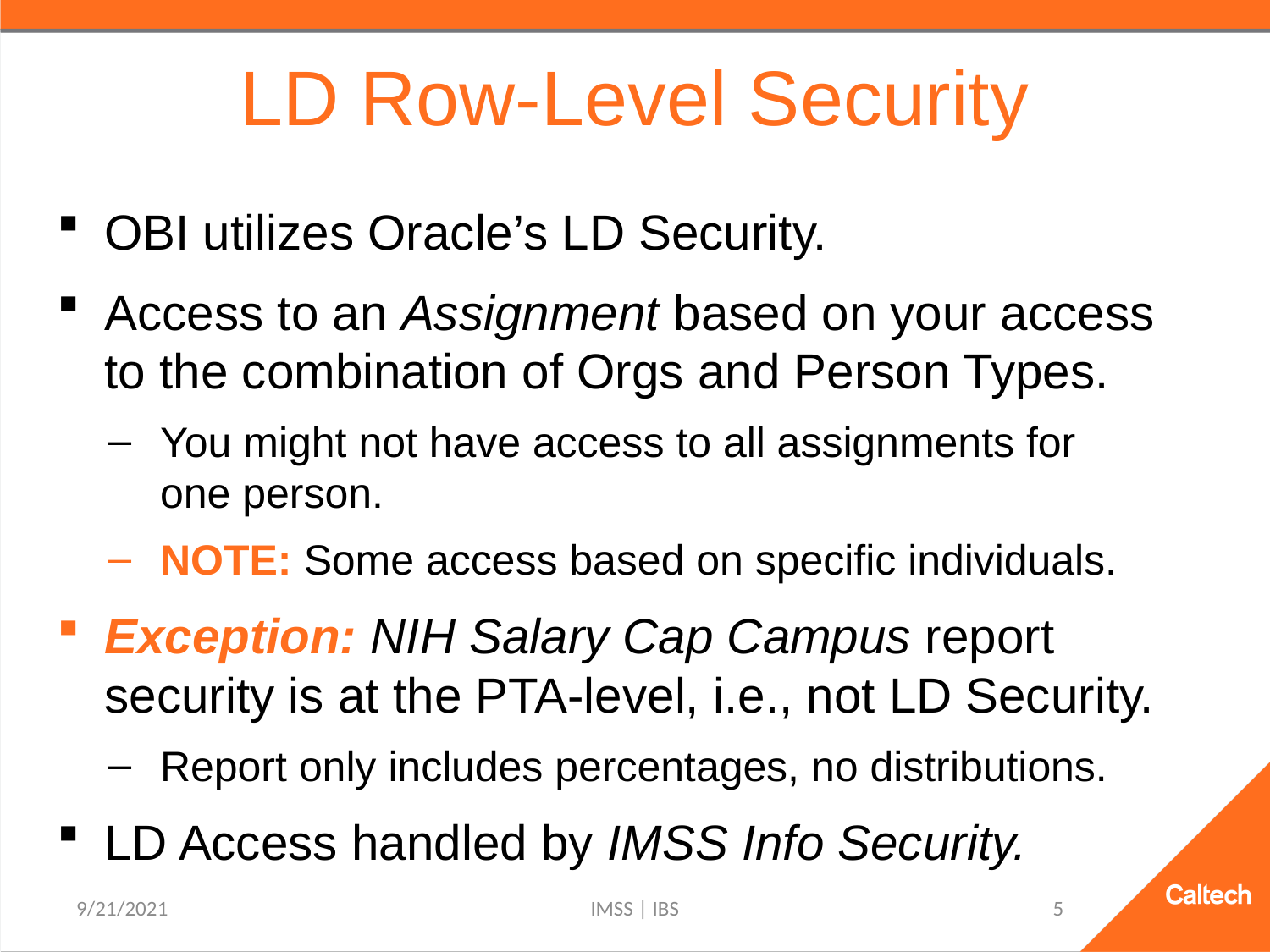

# LD Row-Level Security
OBI utilizes Oracle’s LD Security.
Access to an Assignment based on your access to the combination of Orgs and Person Types.
You might not have access to all assignments for
one person.
Note: Some access based on specific individuals.
Exception: NIH Salary Cap Campus report security is at the PTA-level, i.e., not LD Security.
Report only includes percentages, no distributions.
LD Access handled by IMSS Info Security.
9/21/2021
IMSS | IBS
5